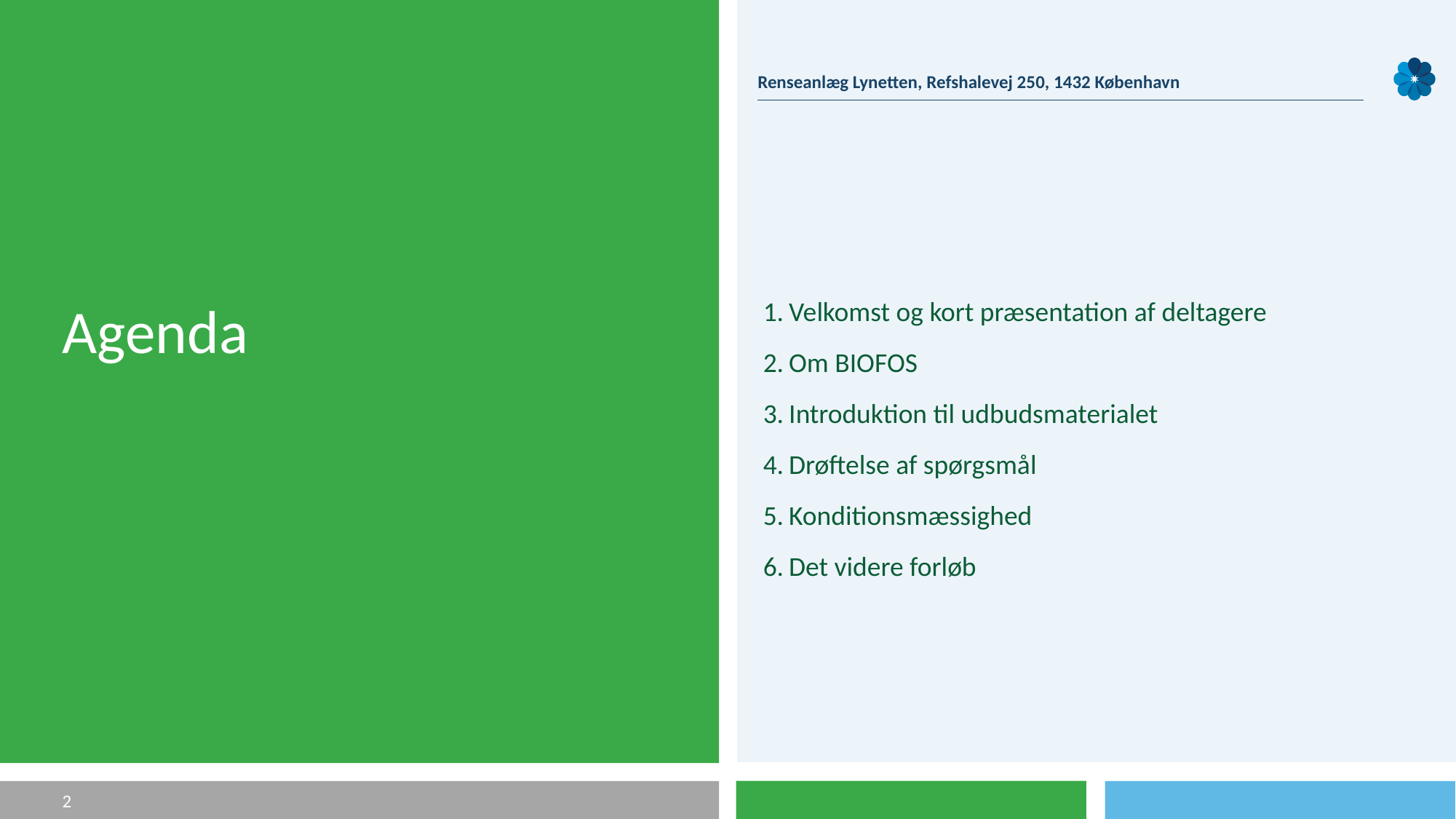

Renseanlæg Lynetten, Refshalevej 250, 1432 København
Velkomst og kort præsentation af deltagere
Om BIOFOS
Introduktion til udbudsmaterialet
Drøftelse af spørgsmål
Konditionsmæssighed
Det videre forløb

# Agenda